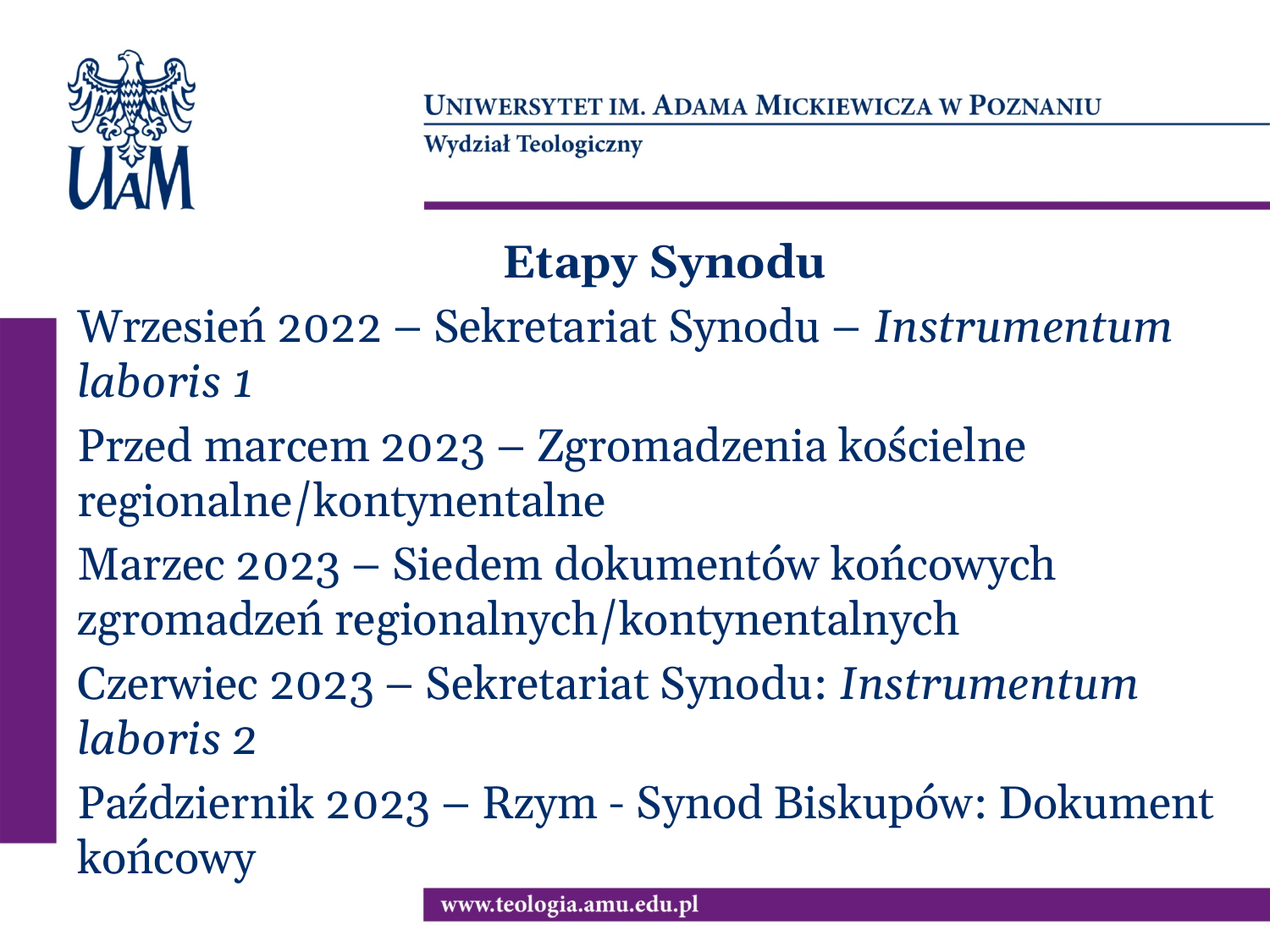

Etapy Synodu
Wrzesień 2022 – Sekretariat Synodu – Instrumentum laboris 1
Przed marcem 2023 – Zgromadzenia kościelne regionalne/kontynentalne
Marzec 2023 – Siedem dokumentów końcowych zgromadzeń regionalnych/kontynentalnych
Czerwiec 2023 – Sekretariat Synodu: Instrumentum laboris 2
Październik 2023 – Rzym - Synod Biskupów: Dokument końcowy